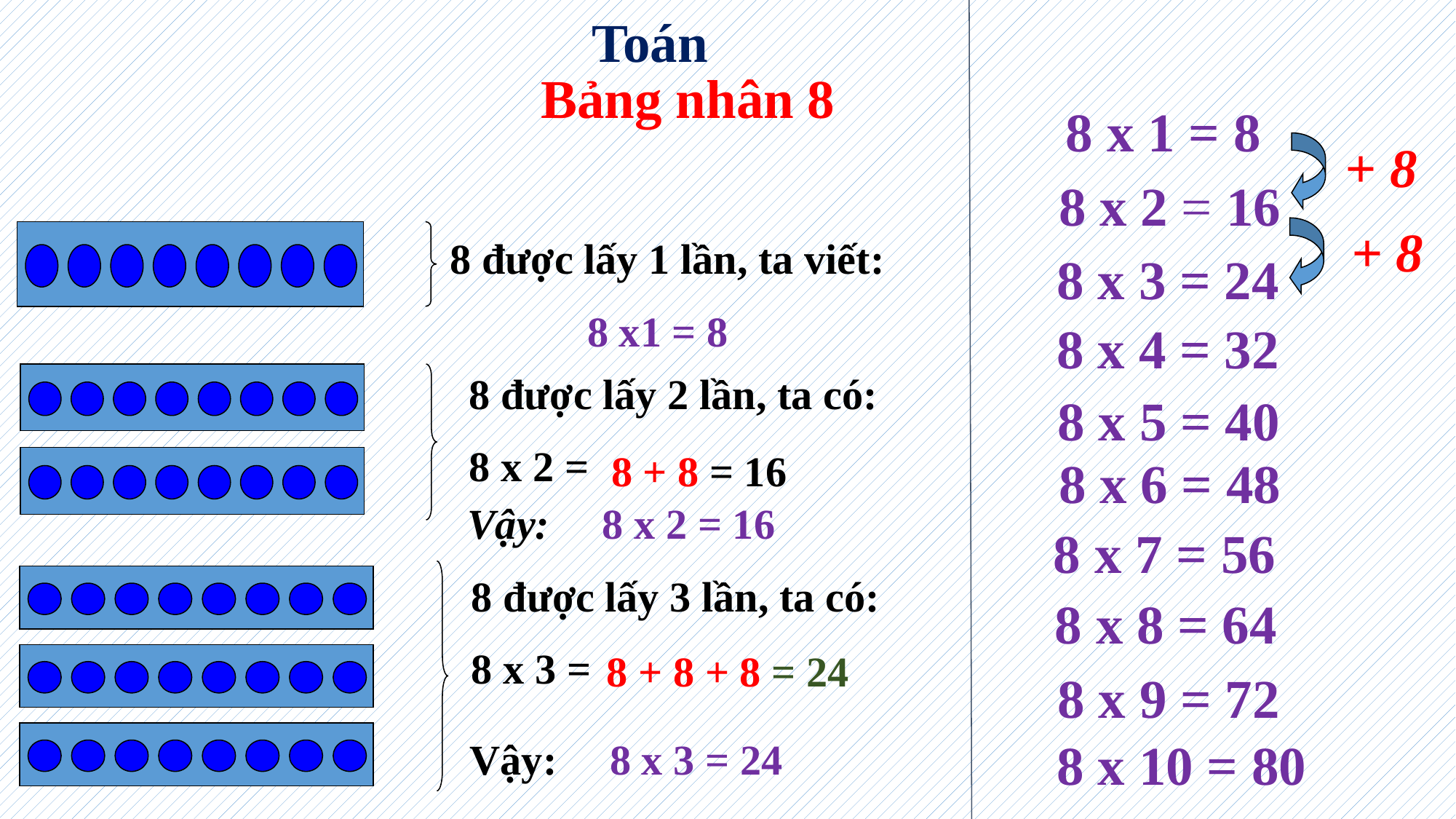

Toán
 Bảng nhân 8
8 x 1 = 8
+ 8

8 x 2 = 16
+ 8

8 được lấy 1 lần, ta viết:
             8 x1 = 8
8 x 3 = 24
8 x 4 = 32
8 được lấy 2 lần, ta có:
8 x 2 =

 8 x 5 = 40
8 + 8 = 16
8 x 6 = 48

Vậy:     8 x 2 = 16
8 x 7 = 56

8 được lấy 3 lần, ta có:
8 x 3 =
8 x 8 = 64

8 + 8 + 8 = 24
 8 x 9 = 72
8 x 10 = 80
Vậy:     8 x 3 = 24